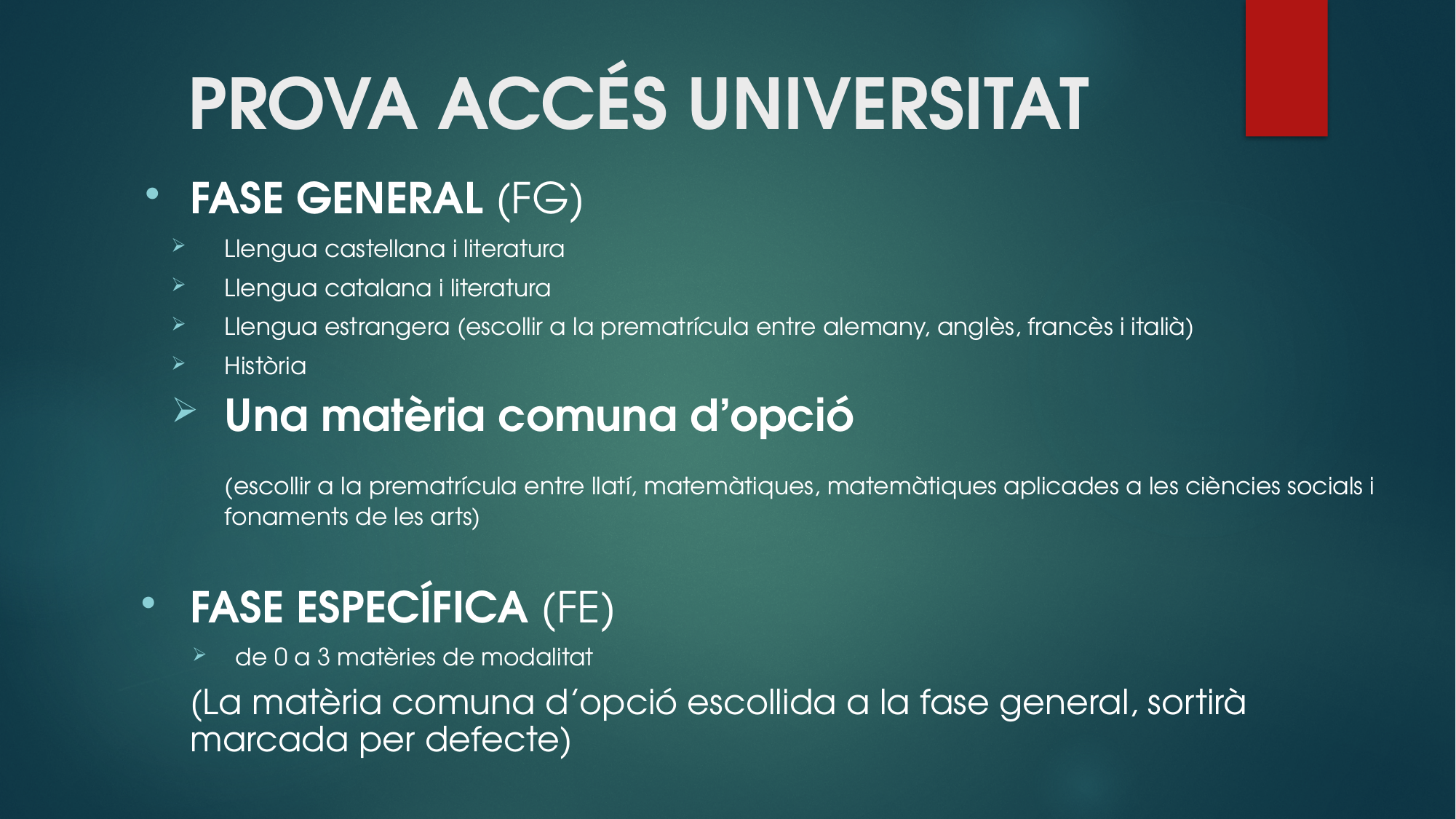

# PROVA ACCÉS UNIVERSITAT
FASE GENERAL (FG)
Llengua castellana i literatura
Llengua catalana i literatura
Llengua estrangera (escollir a la prematrícula entre alemany, anglès, francès i italià)
Història
Una matèria comuna d’opció
	(escollir a la prematrícula entre llatí, matemàtiques, matemàtiques aplicades a les ciències socials i fonaments de les arts)

FASE ESPECÍFICA (FE)
de 0 a 3 matèries de modalitat
			(La matèria comuna d’opció escollida a la fase general, sortirà 		 marcada per defecte)